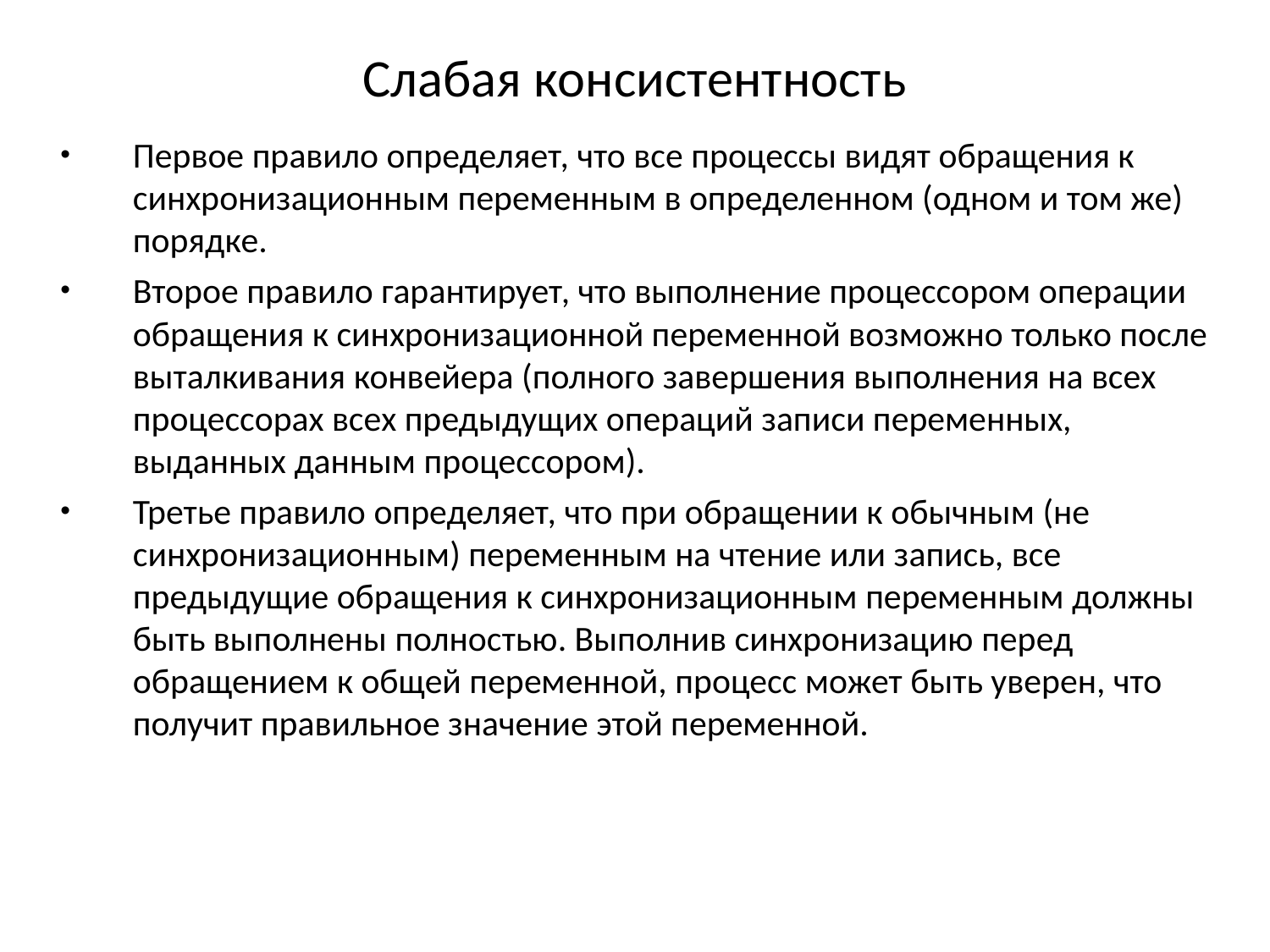

# Слабая консистентность
Первое правило определяет, что все процессы видят обращения к синхронизационным переменным в определенном (одном и том же) порядке.
Второе правило гарантирует, что выполнение процессором операции обращения к синхронизационной переменной возможно только после выталкивания конвейера (полного завершения выполнения на всех процессорах всех предыдущих операций записи переменных, выданных данным процессором).
Третье правило определяет, что при обращении к обычным (не синхронизационным) переменным на чтение или запись, все предыдущие обращения к синхронизационным переменным должны быть выполнены полностью. Выполнив синхронизацию перед обращением к общей переменной, процесс может быть уверен, что получит правильное значение этой переменной.